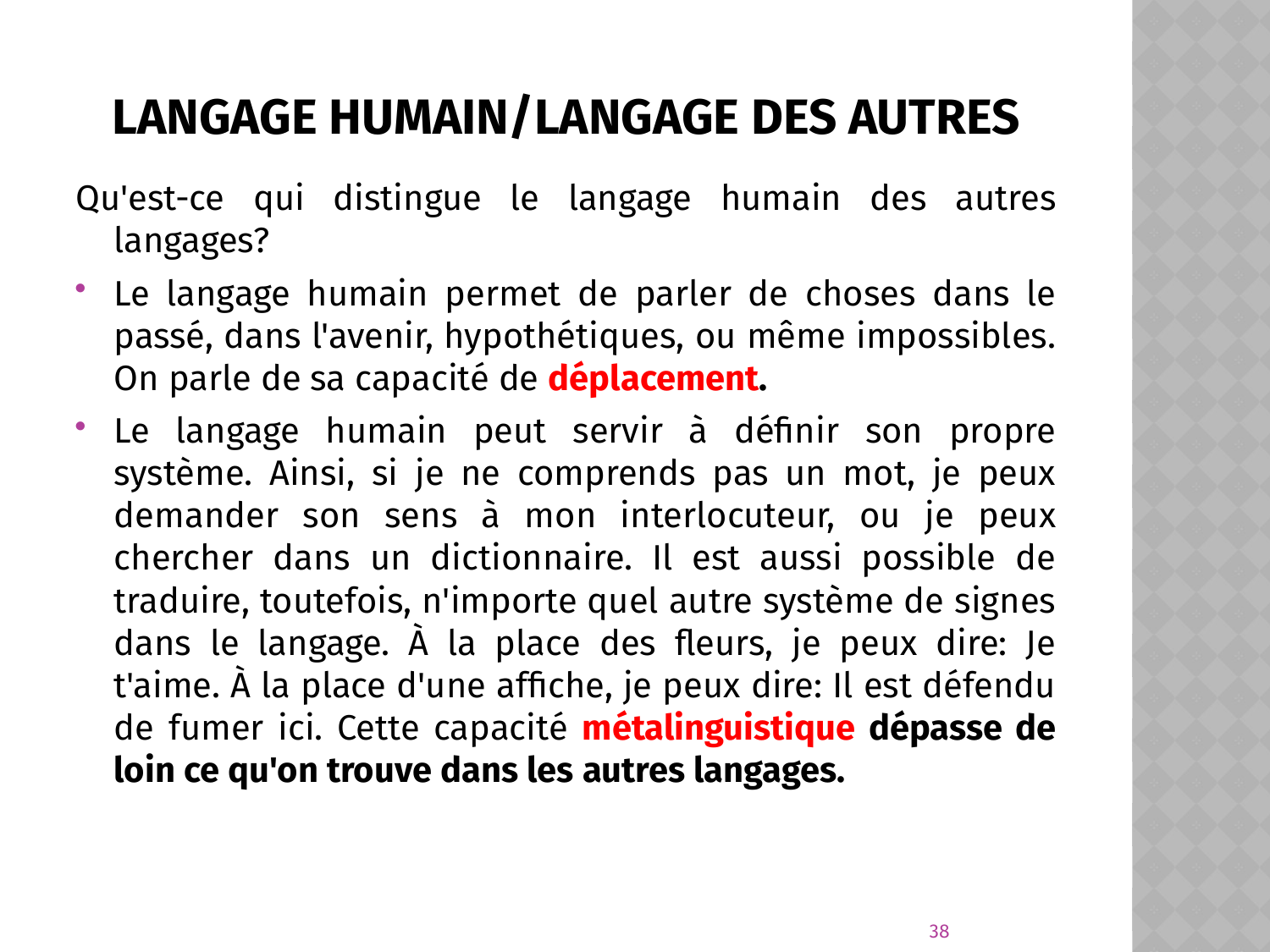

# Langage humain/langage des autres
Qu'est-ce qui distingue le langage humain des autres langages?
Le langage humain permet de parler de choses dans le passé, dans l'avenir, hypothétiques, ou même impossibles. On parle de sa capacité de déplacement.
Le langage humain peut servir à définir son propre système. Ainsi, si je ne comprends pas un mot, je peux demander son sens à mon interlocuteur, ou je peux chercher dans un dictionnaire. Il est aussi possible de traduire, toutefois, n'importe quel autre système de signes dans le langage. À la place des fleurs, je peux dire: Je t'aime. À la place d'une affiche, je peux dire: Il est défendu de fumer ici. Cette capacité métalinguistique dépasse de loin ce qu'on trouve dans les autres langages.
38